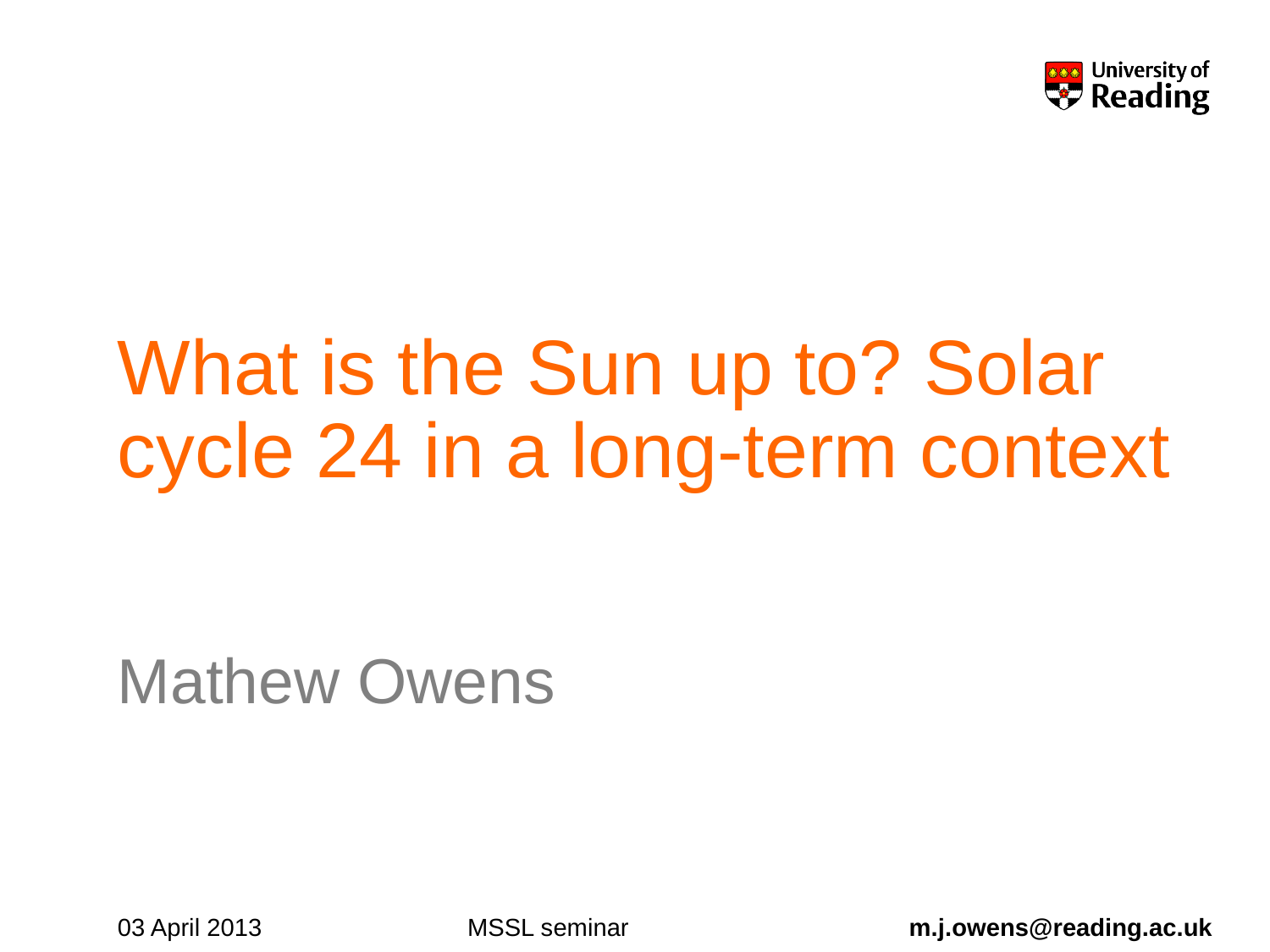

# What is the Sun up to? Solar cycle 24 in a long-term context
Mathew Owens
03 April 2013